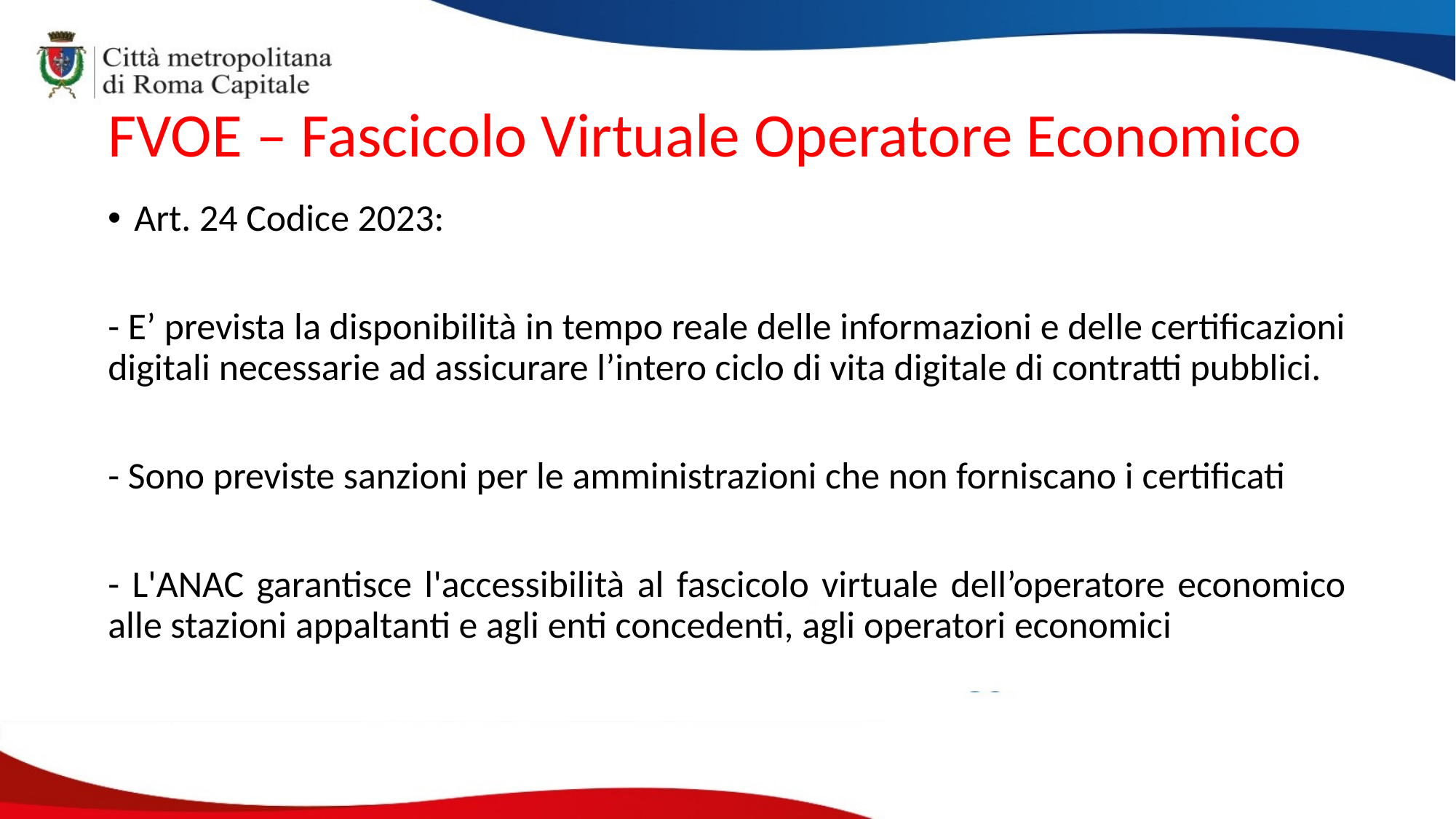

# FVOE – Fascicolo Virtuale Operatore Economico
Art. 24 Codice 2023:

- E’ prevista la disponibilità in tempo reale delle informazioni e delle certificazioni digitali necessarie ad assicurare l’intero ciclo di vita digitale di contratti pubblici.

- Sono previste sanzioni per le amministrazioni che non forniscano i certificati

- L'ANAC garantisce l'accessibilità al fascicolo virtuale dell’operatore economico alle stazioni appaltanti e agli enti concedenti, agli operatori economici